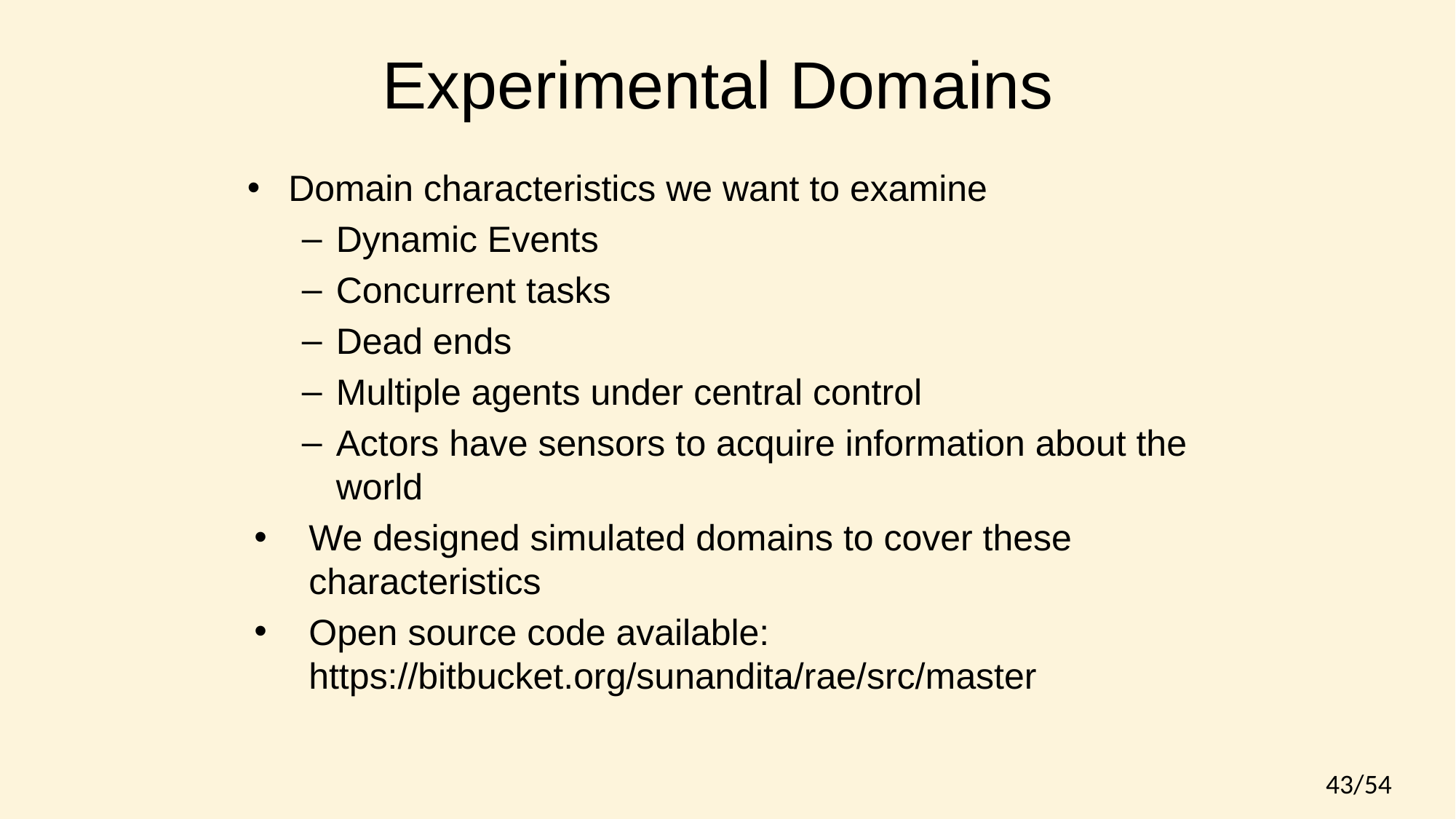

# Experimental Domains
Domain characteristics we want to examine
Dynamic Events
Concurrent tasks
Dead ends
Multiple agents under central control
Actors have sensors to acquire information about the world
We designed simulated domains to cover these characteristics
Open source code available: https://bitbucket.org/sunandita/rae/src/master